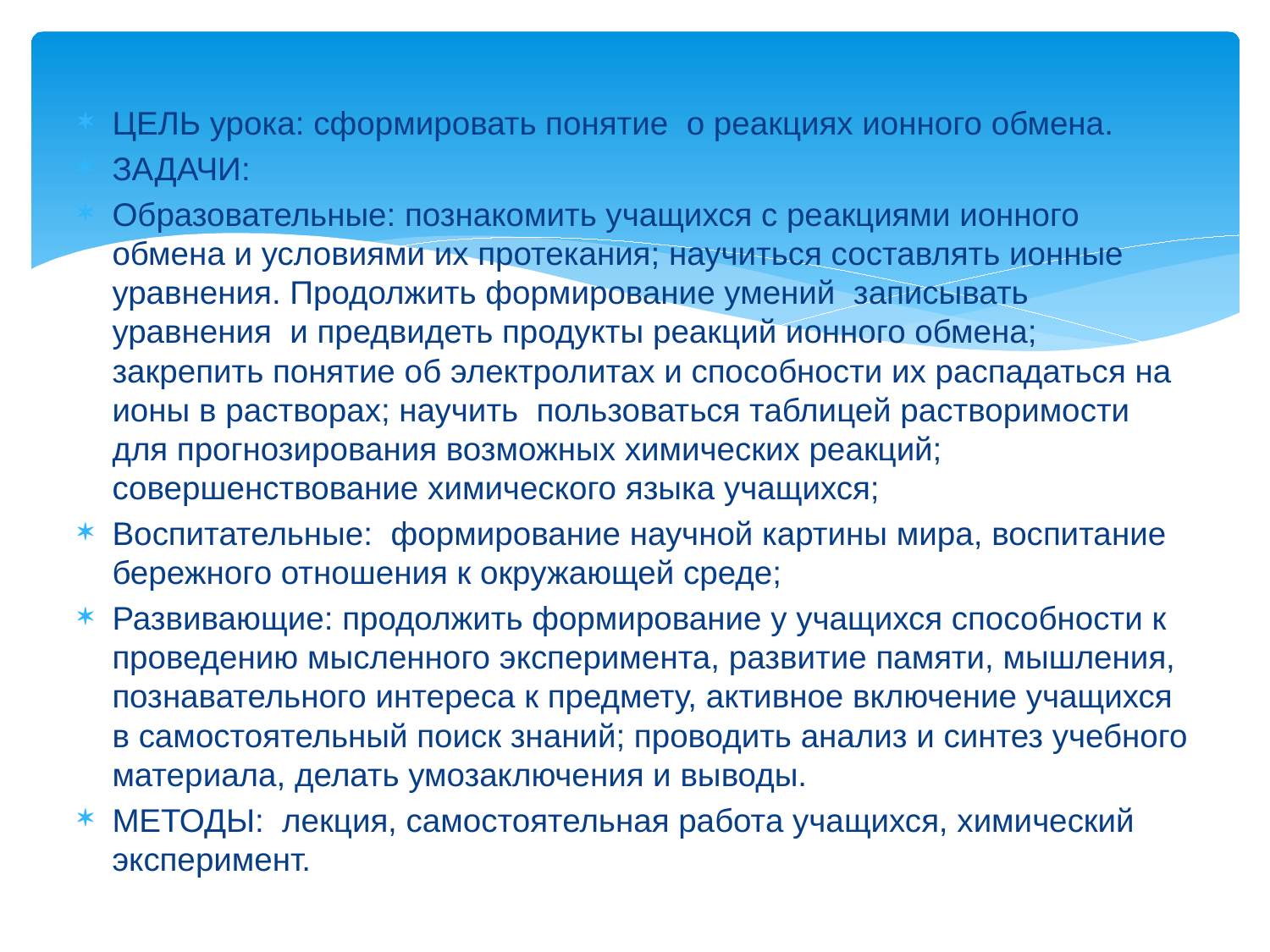

ЦЕЛЬ урока: сформировать понятие  о реакциях ионного обмена.
ЗАДАЧИ:
Образовательные: познакомить учащихся с реакциями ионного обмена и условиями их протекания; научиться составлять ионные уравнения. Продолжить формирование умений  записывать уравнения  и предвидеть продукты реакций ионного обмена; закрепить понятие об электролитах и способности их распадаться на ионы в растворах; научить  пользоваться таблицей растворимости для прогнозирования возможных химических реакций; совершенствование химического языка учащихся;
Воспитательные:  формирование научной картины мира, воспитание бережного отношения к окружающей среде;
Развивающие: продолжить формирование у учащихся способности к проведению мысленного эксперимента, развитие памяти, мышления, познавательного интереса к предмету, активное включение учащихся  в самостоятельный поиск знаний; проводить анализ и синтез учебного материала, делать умозаключения и выводы.
МЕТОДЫ:  лекция, самостоятельная работа учащихся, химический эксперимент.